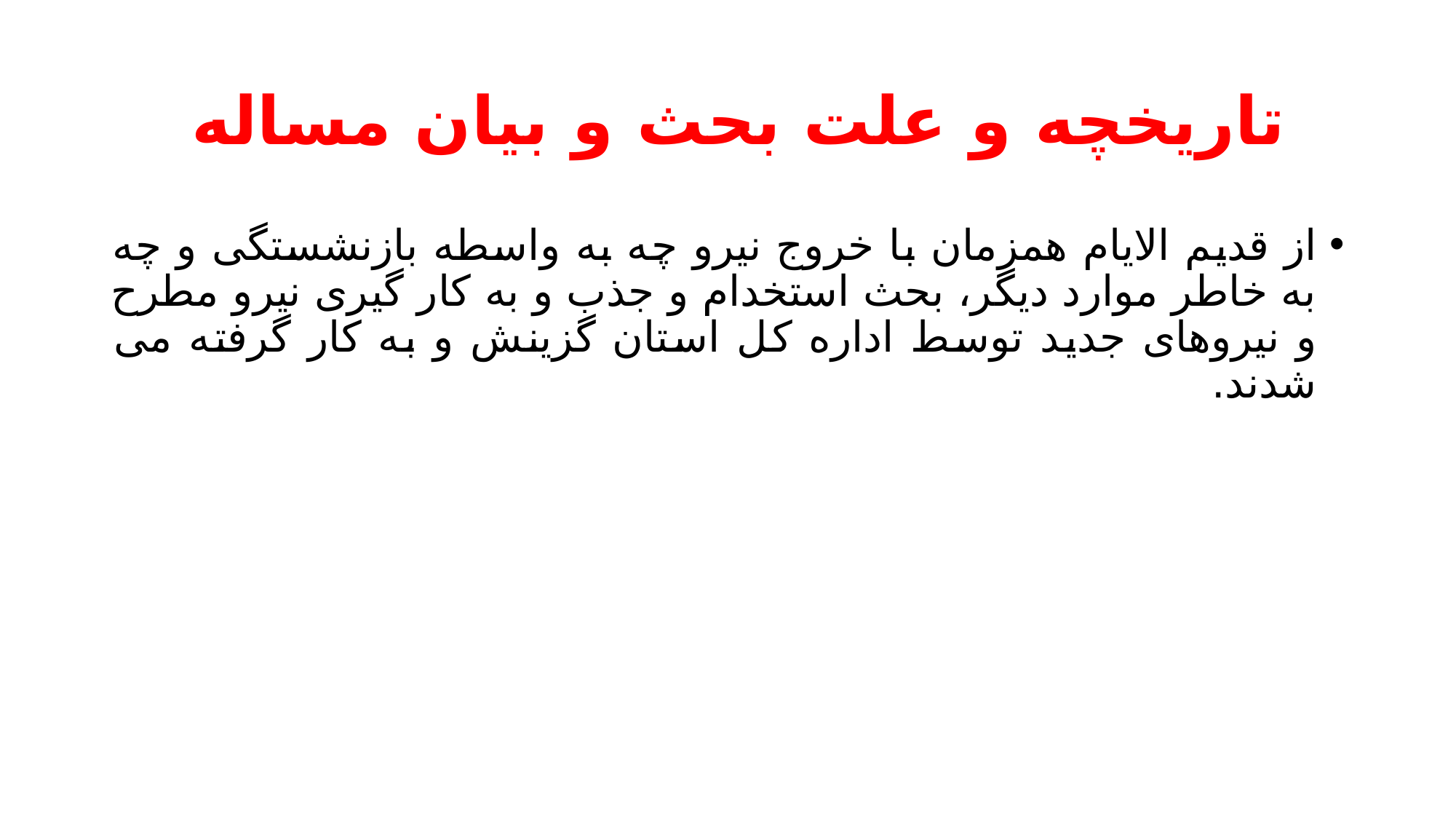

# تاریخچه و علت بحث و بیان مساله
از قدیم الایام همزمان با خروج نیرو چه به واسطه بازنشستگی و چه به خاطر موارد دیگر، بحث استخدام و جذب و به کار گیری نیرو مطرح و نیروهای جدید توسط اداره کل استان گزینش و به کار گرفته می شدند.